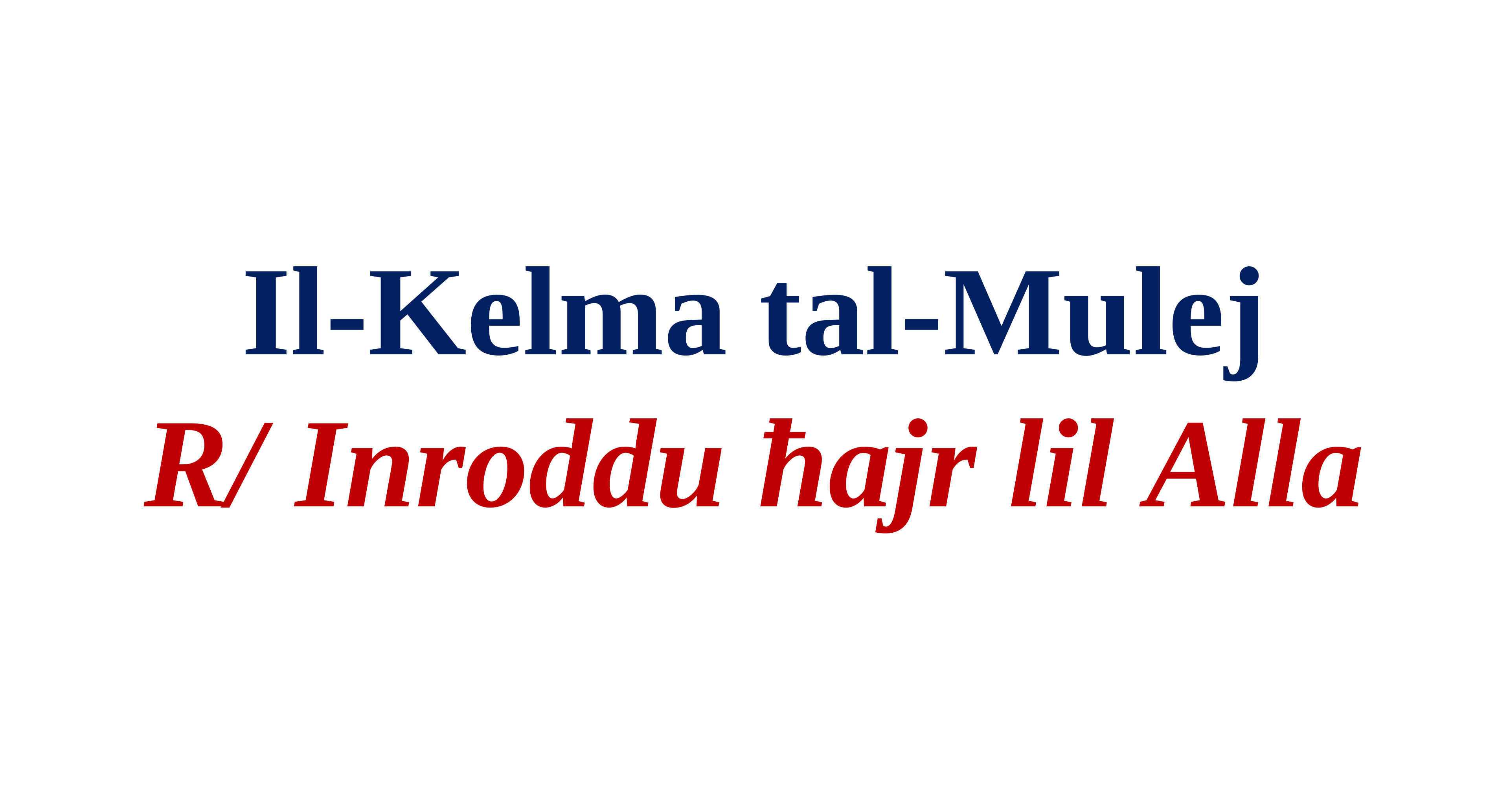

Il-Kelma tal-Mulej
R/ Inroddu ħajr lil Alla